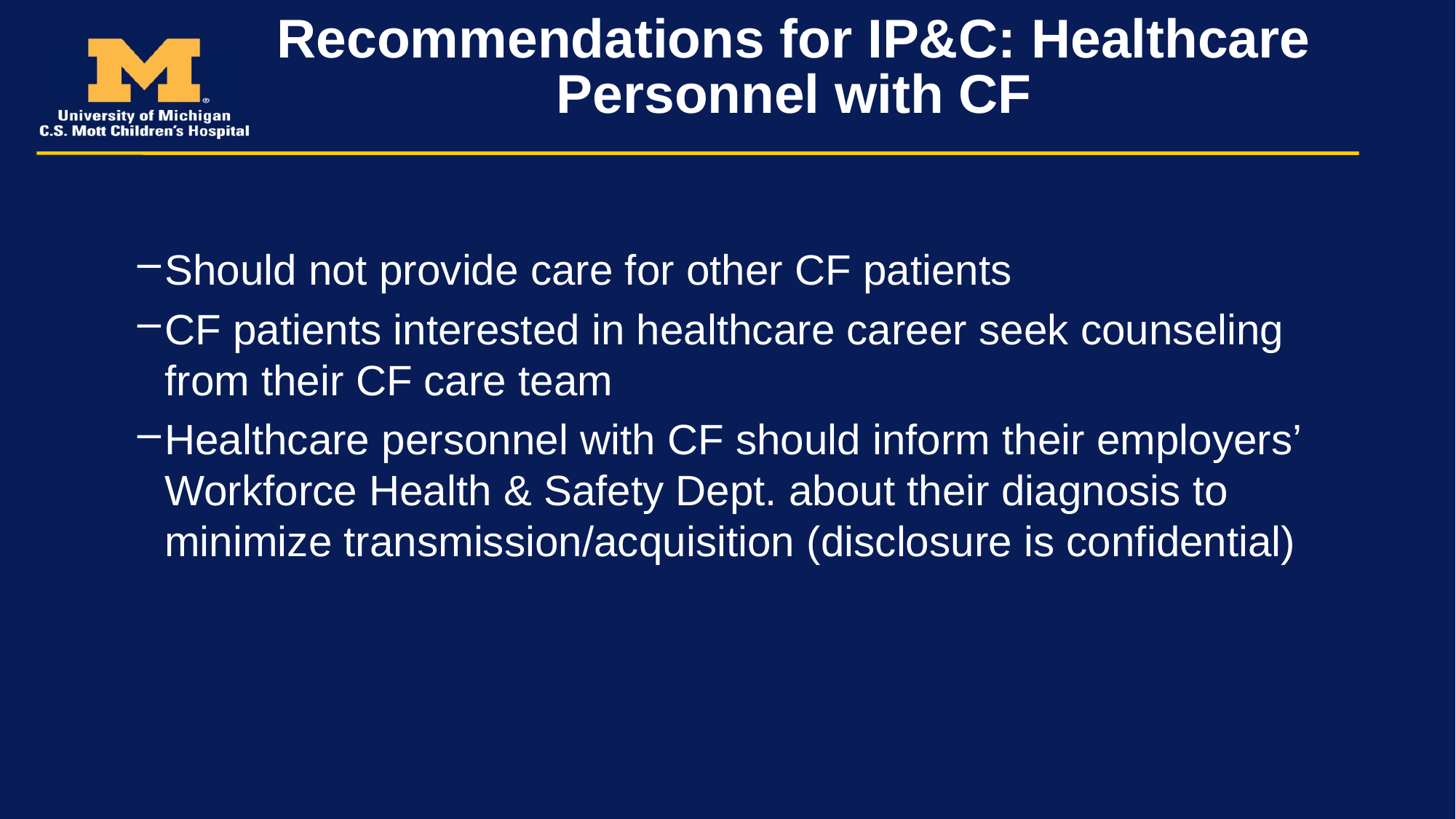

# Recommendations for IP&C: Healthcare Personnel with CF
Should not provide care for other CF patients
CF patients interested in healthcare career seek counseling from their CF care team
Healthcare personnel with CF should inform their employers’ Workforce Health & Safety Dept. about their diagnosis to minimize transmission/acquisition (disclosure is confidential)